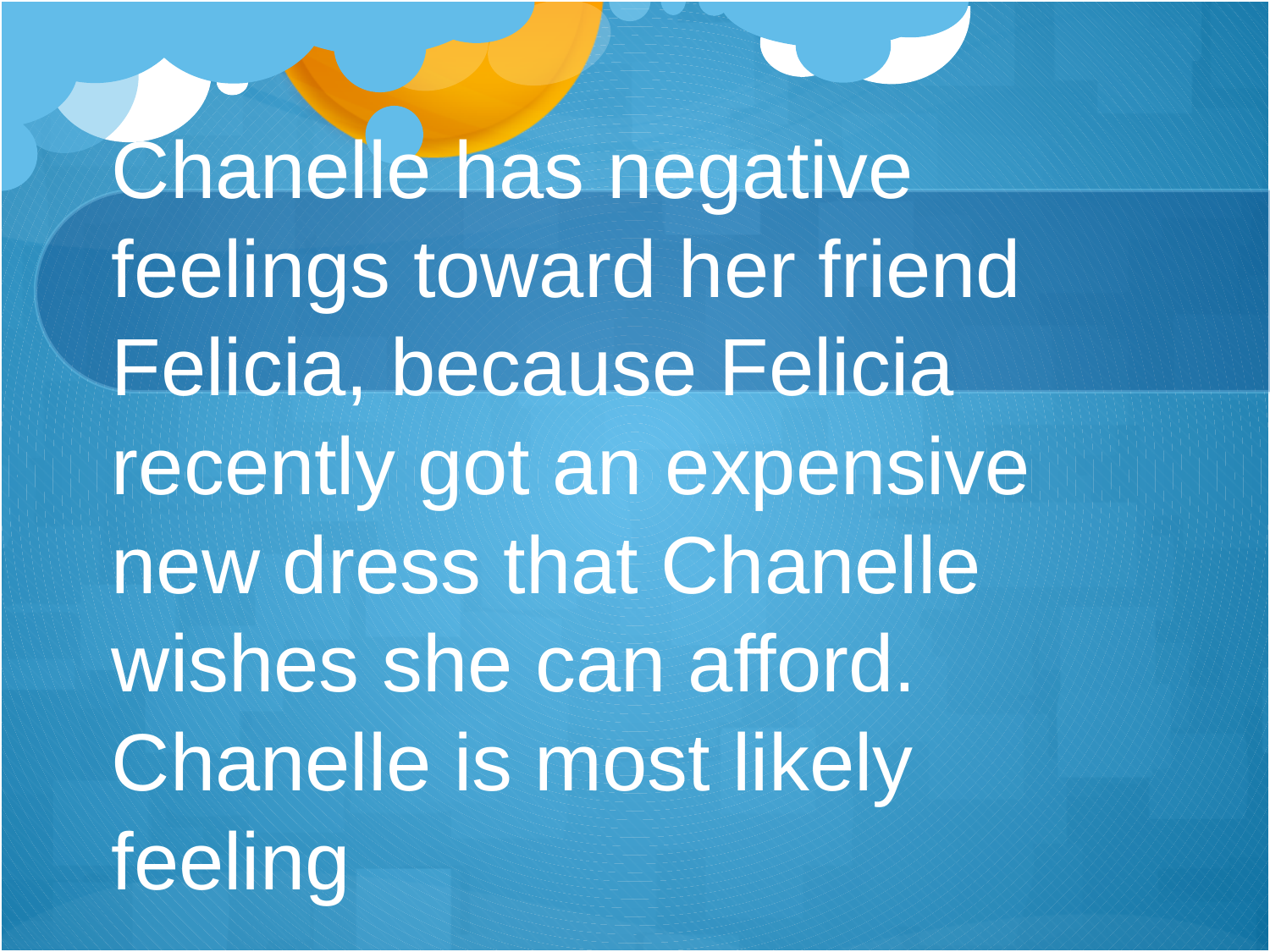

# Chanelle has negative feelings toward her friend Felicia, because Felicia recently got an expensive new dress that Chanelle wishes she can afford. Chanelle is most likely feeling